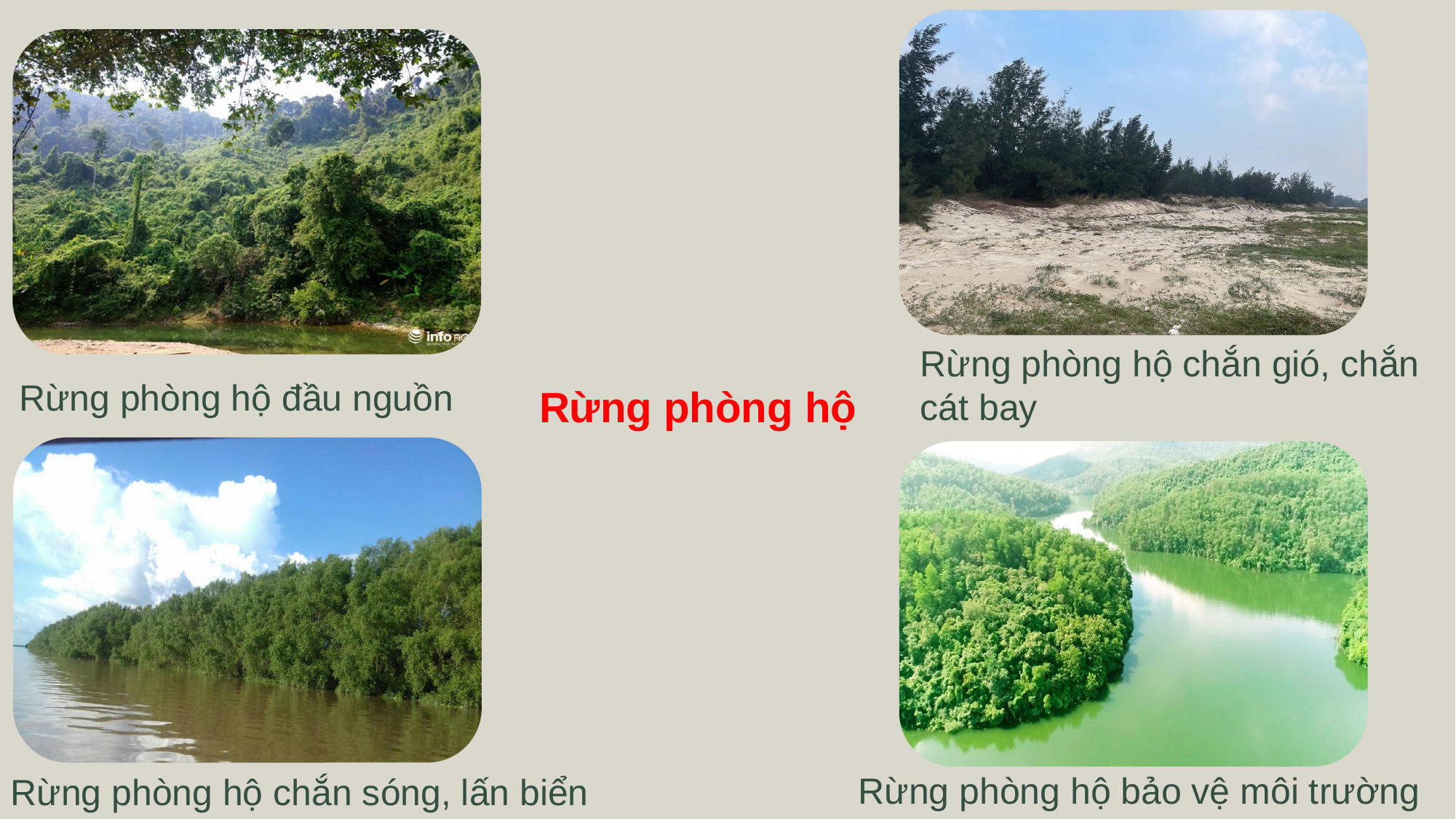

Rừng phòng hộ chắn gió, chắn cát bay
Rừng phòng hộ đầu nguồn
Rừng phòng hộ

Rừng phòng hộ bảo vệ môi trường
Rừng phòng hộ chắn sóng, lấn biển